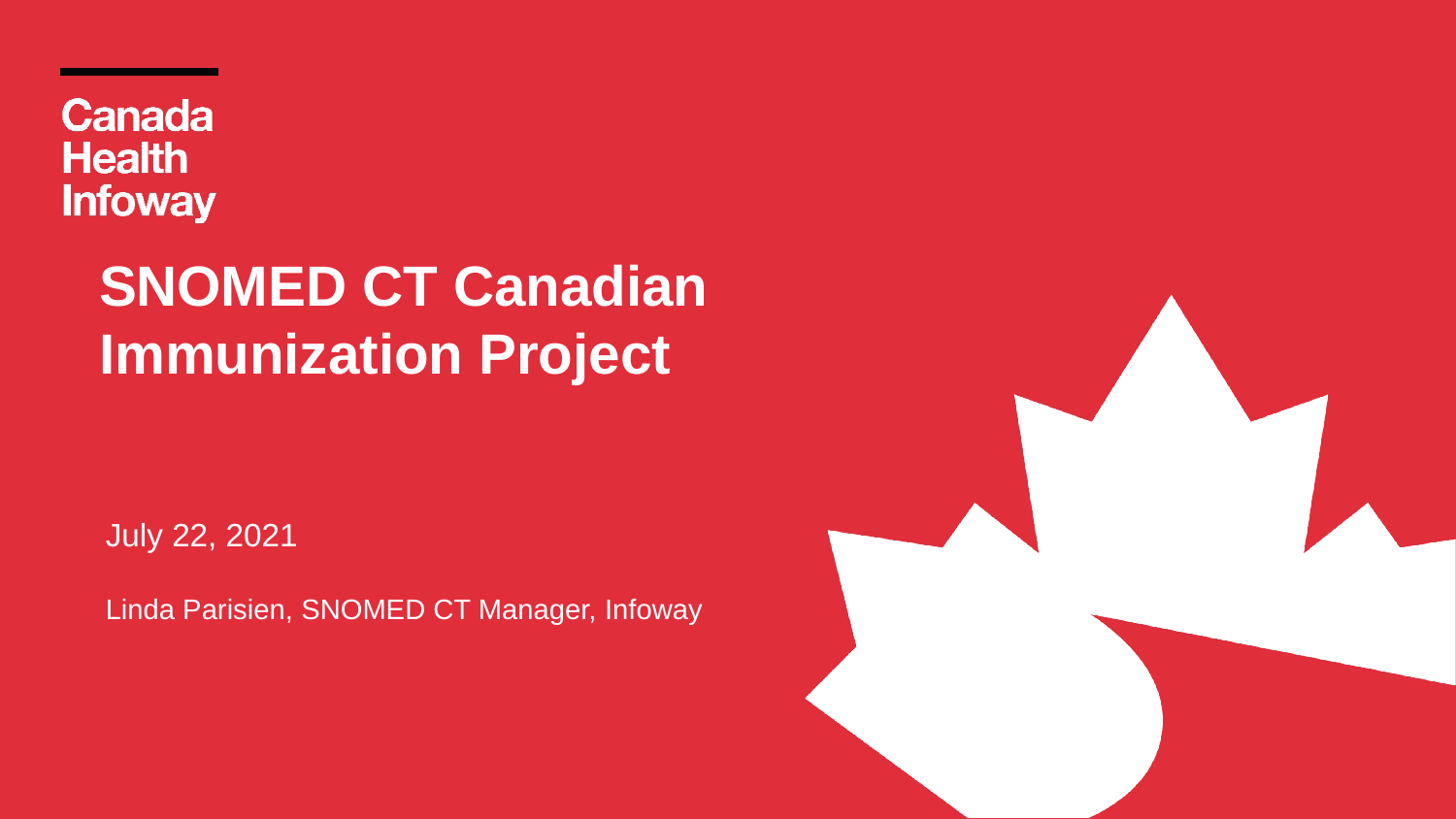

# SNOMED CT Canadian Immunization Project
July 22, 2021

Linda Parisien, SNOMED CT Manager, Infoway